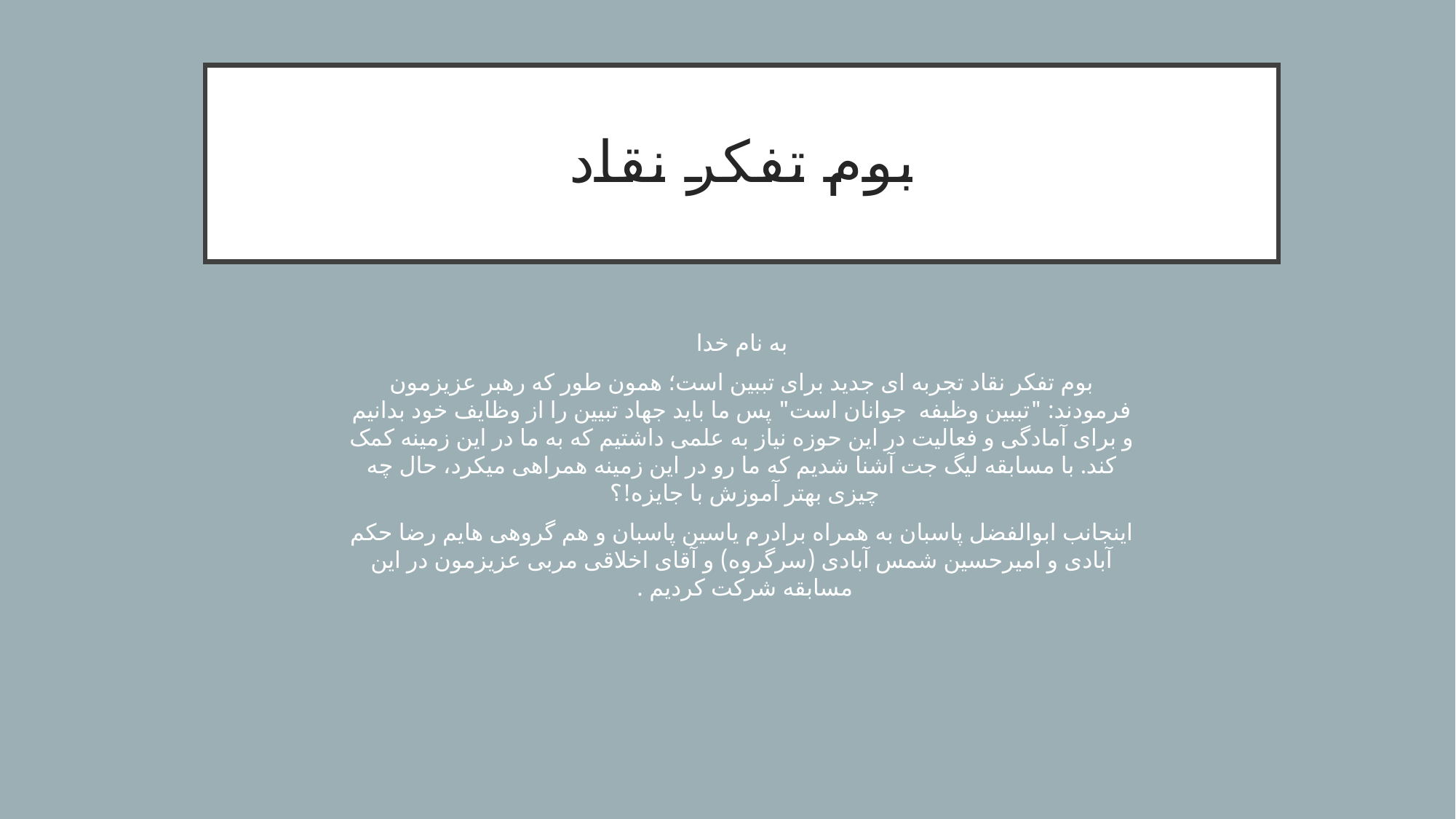

# بوم تفکر نقاد
به نام خدا
بوم تفکر نقاد تجربه ای جدید برای تببین است؛ همون طور که رهبر عزیزمون فرمودند: "تببین وظیفه  جوانان است" پس ما باید جهاد تبیین را از وظایف خود بدانیم و برای آمادگی و فعالیت در این حوزه نیاز به علمی داشتیم که به ما در این زمینه کمک کند. با مسابقه لیگ جت آشنا شدیم که ما رو در این زمینه همراهی میکرد، حال چه چیزی بهتر آموزش با جایزه!؟
اینجانب ابوالفضل پاسبان به همراه برادرم یاسین پاسبان و هم گروهی هایم رضا حکم آبادی و امیرحسین شمس آبادی (سرگروه) و آقای اخلاقی مربی عزیزمون در این مسابقه شرکت کردیم .